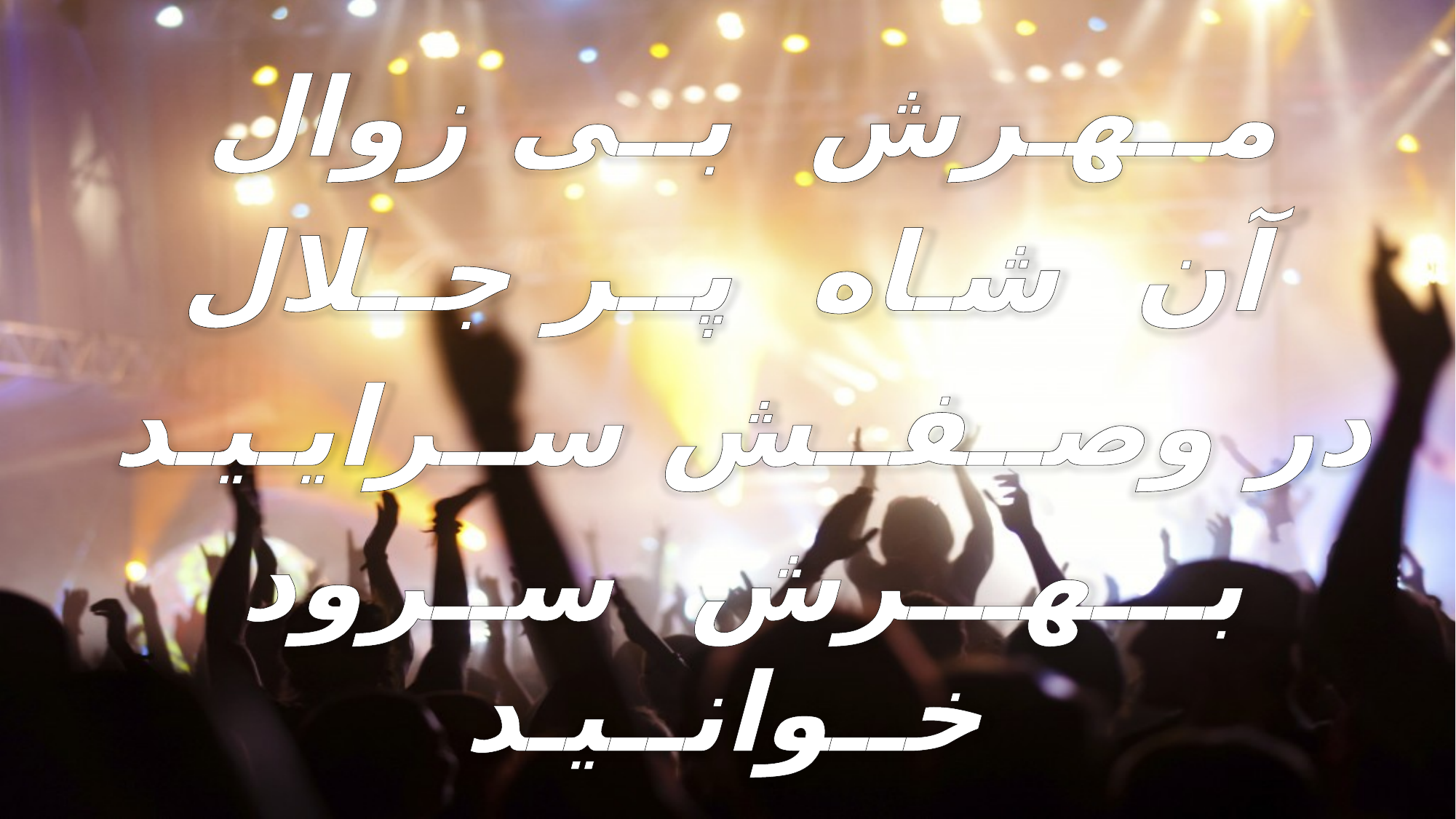

مــهـرش  بــی زوال

 آن  شـاه  پــر جــلال

در وصــفــش ســرایـیـد

بـــهـــرش  ســرود  خــوانــیـد